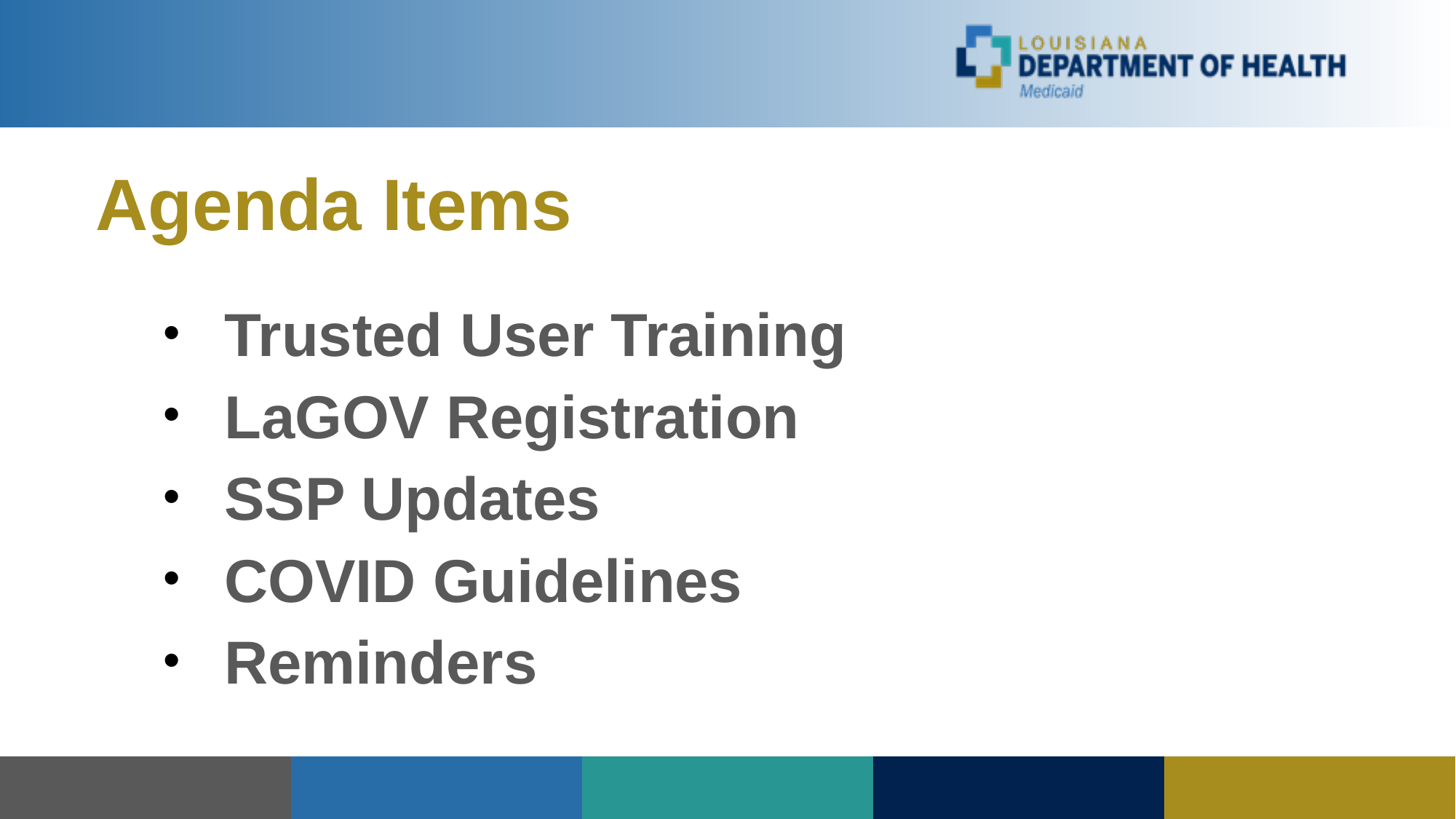

# Agenda Items

Trusted User Training
LaGOV Registration
SSP Updates
COVID Guidelines
Reminders
|  |  |  |  |  |
| --- | --- | --- | --- | --- |